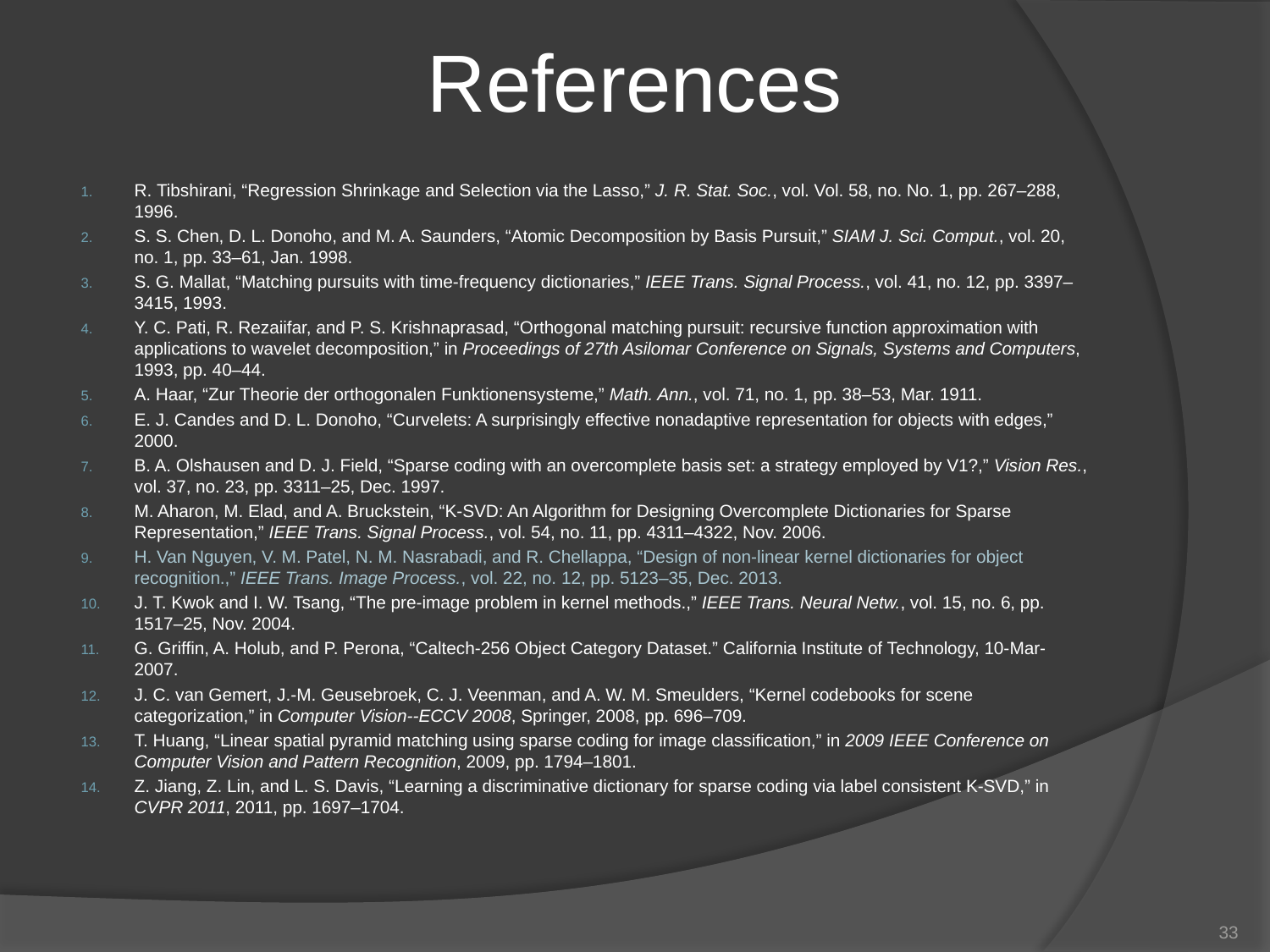

# References

R. Tibshirani, “Regression Shrinkage and Selection via the Lasso,” J. R. Stat. Soc., vol. Vol. 58, no. No. 1, pp. 267–288, 1996.
S. S. Chen, D. L. Donoho, and M. A. Saunders, “Atomic Decomposition by Basis Pursuit,” SIAM J. Sci. Comput., vol. 20, no. 1, pp. 33–61, Jan. 1998.
S. G. Mallat, “Matching pursuits with time-frequency dictionaries,” IEEE Trans. Signal Process., vol. 41, no. 12, pp. 3397–3415, 1993.
Y. C. Pati, R. Rezaiifar, and P. S. Krishnaprasad, “Orthogonal matching pursuit: recursive function approximation with applications to wavelet decomposition,” in Proceedings of 27th Asilomar Conference on Signals, Systems and Computers, 1993, pp. 40–44.
A. Haar, “Zur Theorie der orthogonalen Funktionensysteme,” Math. Ann., vol. 71, no. 1, pp. 38–53, Mar. 1911.
E. J. Candes and D. L. Donoho, “Curvelets: A surprisingly effective nonadaptive representation for objects with edges,” 2000.
B. A. Olshausen and D. J. Field, “Sparse coding with an overcomplete basis set: a strategy employed by V1?,” Vision Res., vol. 37, no. 23, pp. 3311–25, Dec. 1997.
M. Aharon, M. Elad, and A. Bruckstein, “K-SVD: An Algorithm for Designing Overcomplete Dictionaries for Sparse Representation,” IEEE Trans. Signal Process., vol. 54, no. 11, pp. 4311–4322, Nov. 2006.
H. Van Nguyen, V. M. Patel, N. M. Nasrabadi, and R. Chellappa, “Design of non-linear kernel dictionaries for object recognition.,” IEEE Trans. Image Process., vol. 22, no. 12, pp. 5123–35, Dec. 2013.
J. T. Kwok and I. W. Tsang, “The pre-image problem in kernel methods.,” IEEE Trans. Neural Netw., vol. 15, no. 6, pp. 1517–25, Nov. 2004.
G. Griffin, A. Holub, and P. Perona, “Caltech-256 Object Category Dataset.” California Institute of Technology, 10-Mar-2007.
J. C. van Gemert, J.-M. Geusebroek, C. J. Veenman, and A. W. M. Smeulders, “Kernel codebooks for scene categorization,” in Computer Vision--ECCV 2008, Springer, 2008, pp. 696–709.
T. Huang, “Linear spatial pyramid matching using sparse coding for image classification,” in 2009 IEEE Conference on Computer Vision and Pattern Recognition, 2009, pp. 1794–1801.
Z. Jiang, Z. Lin, and L. S. Davis, “Learning a discriminative dictionary for sparse coding via label consistent K-SVD,” in CVPR 2011, 2011, pp. 1697–1704.

33